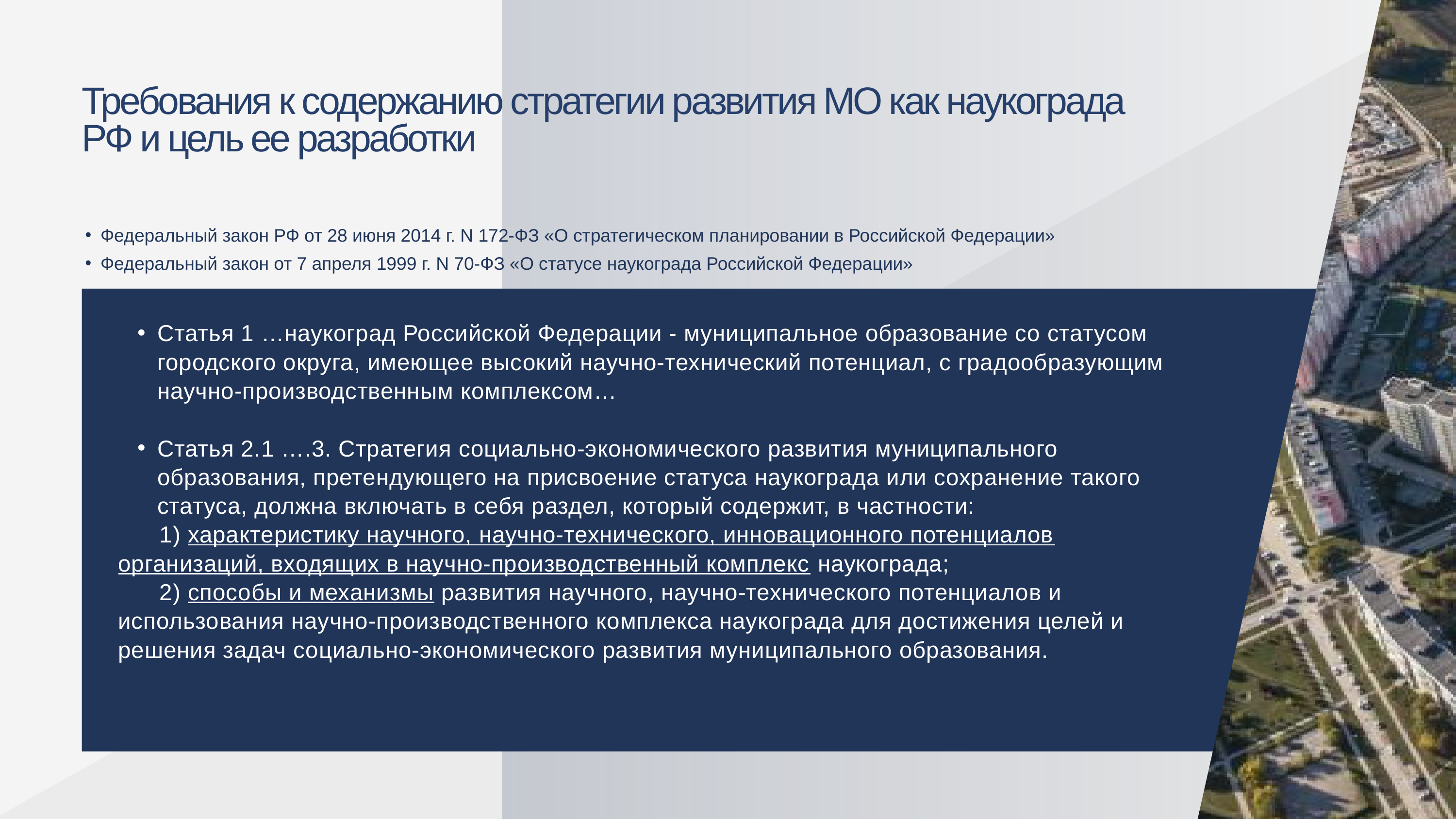

Требования к содержанию стратегии развития МО как наукограда РФ и цель ее разработки

Федеральный закон РФ от 28 июня 2014 г. N 172-ФЗ «О стратегическом планировании в Российской Федерации»
Федеральный закон от 7 апреля 1999 г. N 70-ФЗ «О статусе наукограда Российской Федерации»

Статья 1 …наукоград Российской Федерации - муниципальное образование со статусом городского округа, имеющее высокий научно-технический потенциал, с градообразующим научно-производственным комплексом…

Статья 2.1 ….3. Стратегия социально-экономического развития муниципального образования, претендующего на присвоение статуса наукограда или сохранение такого статуса, должна включать в себя раздел, который содержит, в частности:
      1) характеристику научного, научно-технического, инновационного потенциалов организаций, входящих в научно-производственный комплекс наукограда;
      2) способы и механизмы развития научного, научно-технического потенциалов и использования научно-производственного комплекса наукограда для достижения целей и решения задач социально-экономического развития муниципального образования.